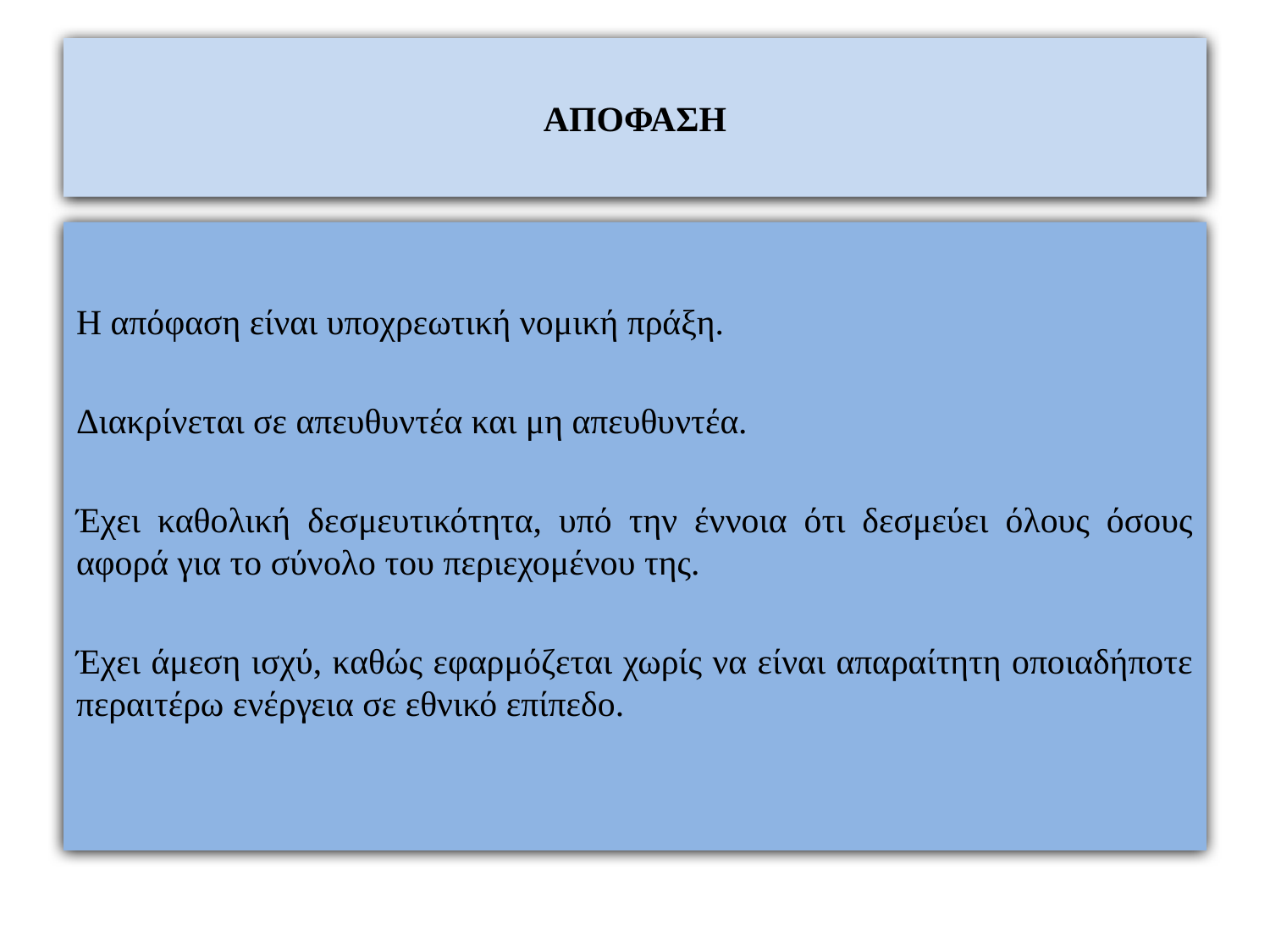

# ΑΠΟΦΑΣΗ
Η απόφαση είναι υποχρεωτική νομική πράξη.

Διακρίνεται σε απευθυντέα και μη απευθυντέα.

Έχει καθολική δεσμευτικότητα, υπό την έννοια ότι δεσμεύει όλους όσους αφορά για το σύνολο του περιεχομένου της.

Έχει άμεση ισχύ, καθώς εφαρμόζεται χωρίς να είναι απαραίτητη οποιαδήποτε περαιτέρω ενέργεια σε εθνικό επίπεδο.